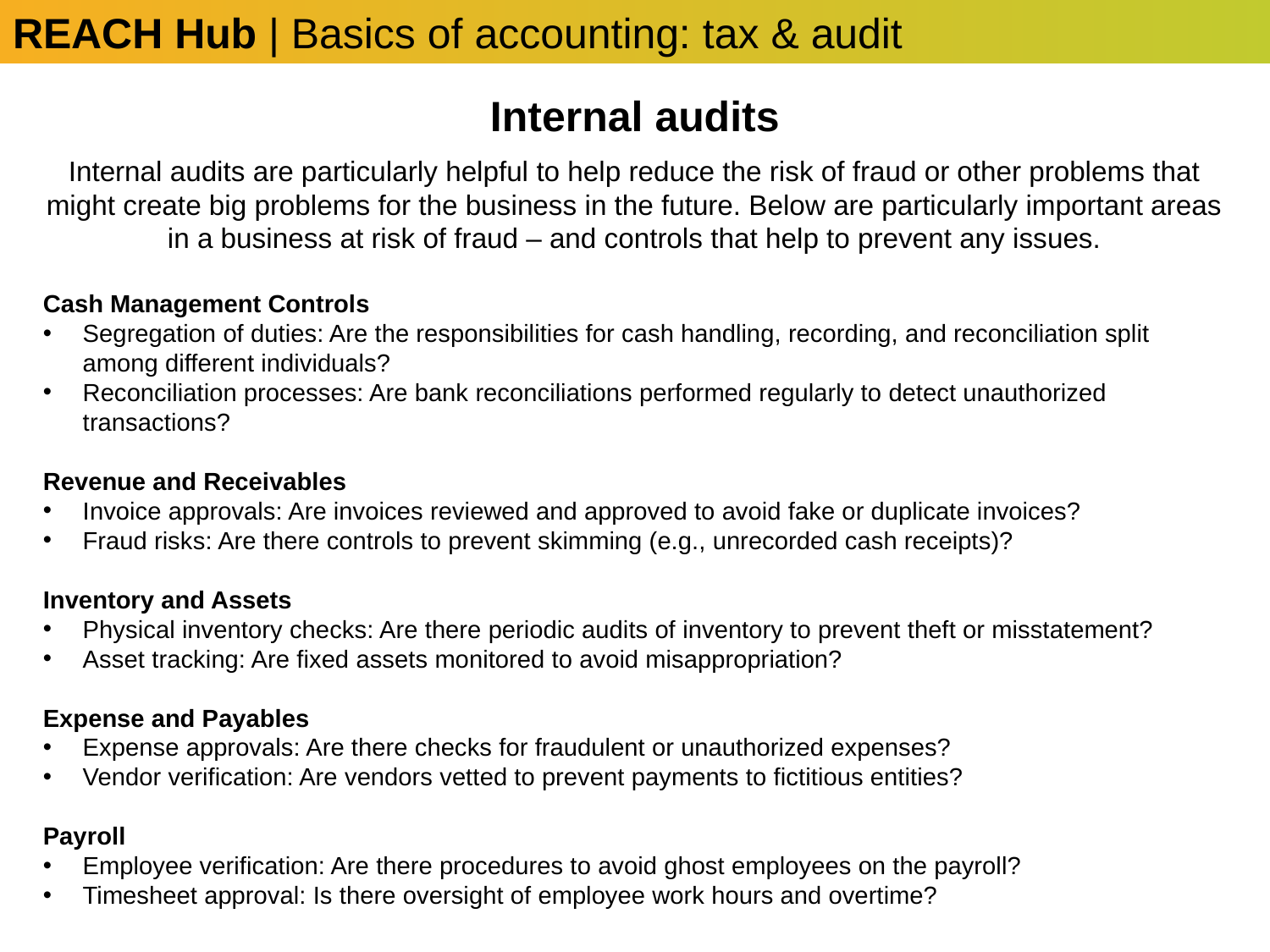

REACH Hub | Basics of accounting: tax & audit
Internal audits
Internal audits are particularly helpful to help reduce the risk of fraud or other problems that might create big problems for the business in the future. Below are particularly important areas in a business at risk of fraud – and controls that help to prevent any issues.
Cash Management Controls
Segregation of duties: Are the responsibilities for cash handling, recording, and reconciliation split among different individuals?
Reconciliation processes: Are bank reconciliations performed regularly to detect unauthorized transactions?

Revenue and Receivables
Invoice approvals: Are invoices reviewed and approved to avoid fake or duplicate invoices?
Fraud risks: Are there controls to prevent skimming (e.g., unrecorded cash receipts)?

Inventory and Assets
Physical inventory checks: Are there periodic audits of inventory to prevent theft or misstatement?
Asset tracking: Are fixed assets monitored to avoid misappropriation?

Expense and Payables
Expense approvals: Are there checks for fraudulent or unauthorized expenses?
Vendor verification: Are vendors vetted to prevent payments to fictitious entities?

Payroll
Employee verification: Are there procedures to avoid ghost employees on the payroll?
Timesheet approval: Is there oversight of employee work hours and overtime?